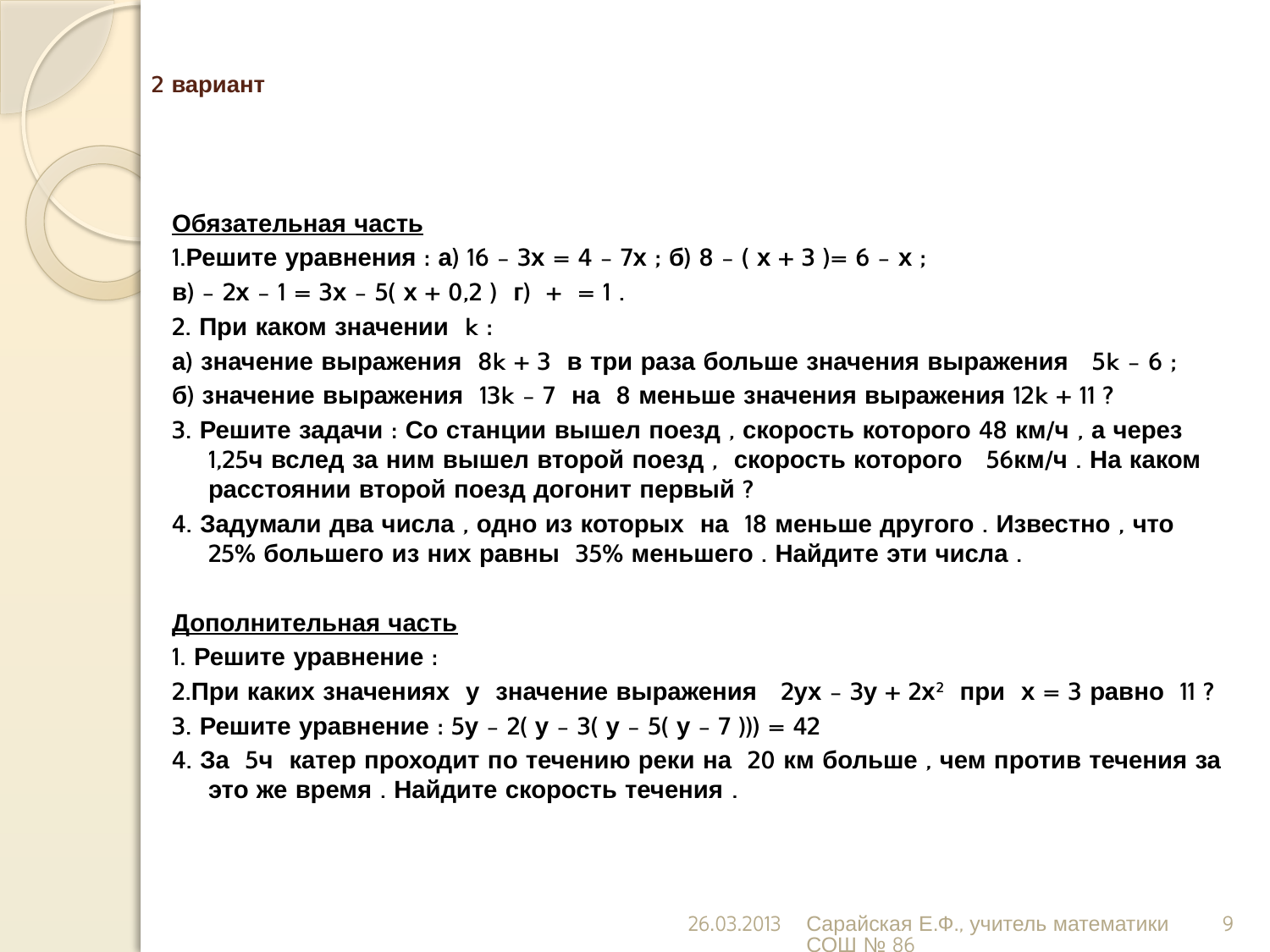

# 2 вариант
Обязательная часть
1.Решите уравнения : а) 16 – 3х = 4 – 7х ; б) 8 – ( х + 3 )= 6 – х ;
в) – 2х – 1 = 3х – 5( х + 0,2 )  г)  +  = 1 .
2. При каком значении  k :
а) значение выражения  8k + 3  в три раза больше значения выражения   5k – 6 ;
б) значение выражения  13k – 7  на  8 меньше значения выражения 12k + 11 ?
3. Решите задачи : Со станции вышел поезд , скорость которого 48 км/ч , а через  1,25ч вслед за ним вышел второй поезд ,  скорость которого   56км/ч . На каком расстоянии второй поезд догонит первый ?
4. Задумали два числа , одно из которых  на  18 меньше другого . Известно , что  25% большего из них равны  35% меньшего . Найдите эти числа .

Дополнительная часть
1. Решите уравнение :
2.При каких значениях  у  значение выражения   2ух – 3у + 2х2  при  х = 3 равно  11 ?
3. Решите уравнение : 5у – 2( у – 3( у – 5( у – 7 ))) = 42
4. За  5ч  катер проходит по течению реки на  20 км больше , чем против течения за это же время . Найдите скорость течения .

26.03.2013
Сарайская Е.Ф., учитель математики СОШ № 86
9